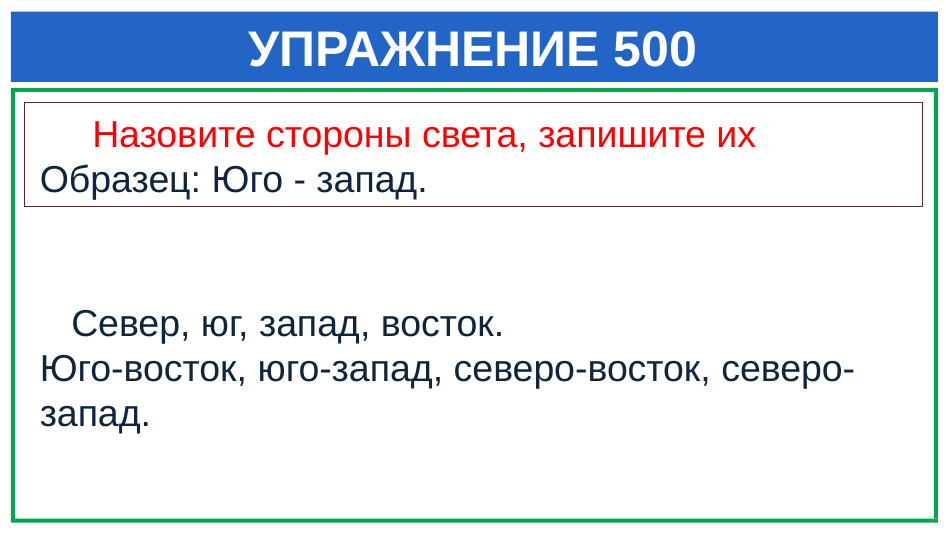

# УПРАЖНЕНИЕ 500
     Назовите стороны света, запишите их
Образец: Юго - запад.
   Север, юг, запад, восток.
Юго-восток, юго-запад, северо-восток, северо-запад.